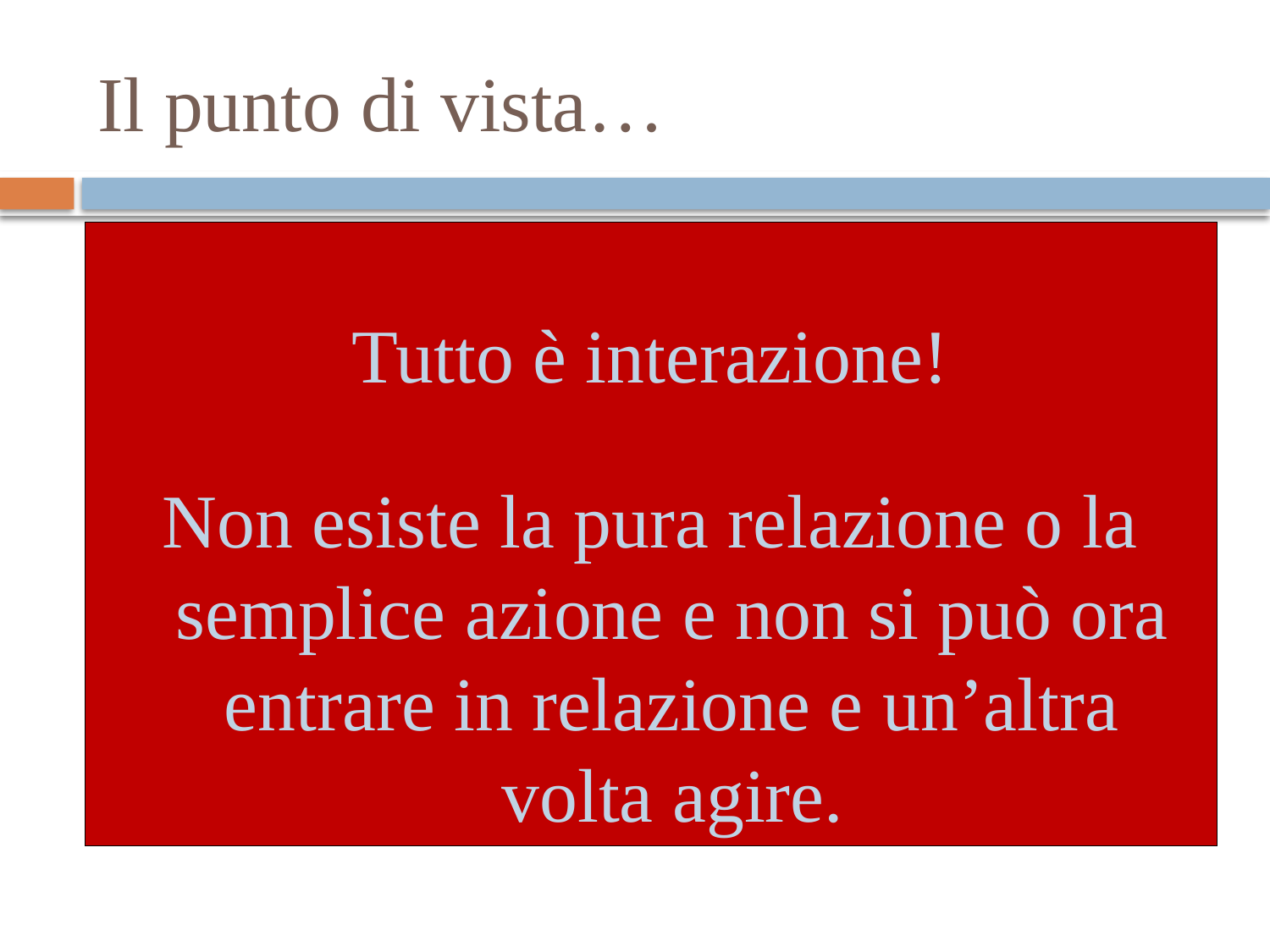

# Il punto di vista…

Tutto è interazione!

Non esiste la pura relazione o la semplice azione e non si può ora entrare in relazione e un’altra volta agire.